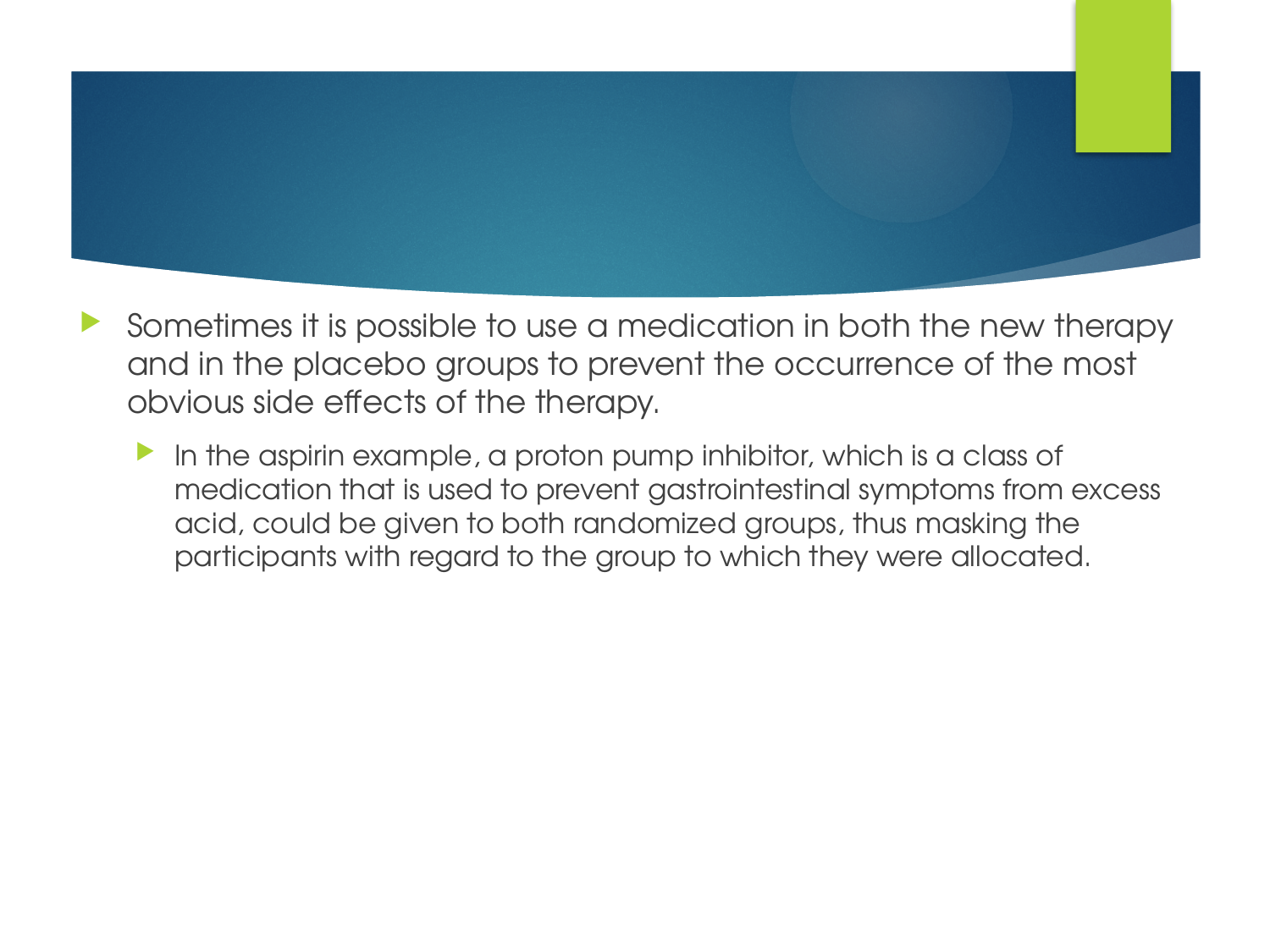

#
Sometimes it is possible to use a medication in both the new therapy and in the placebo groups to prevent the occurrence of the most obvious side effects of the therapy.
In the aspirin example, a proton pump inhibitor, which is a class of medication that is used to prevent gastrointestinal symptoms from excess acid, could be given to both randomized groups, thus masking the participants with regard to the group to which they were allocated.